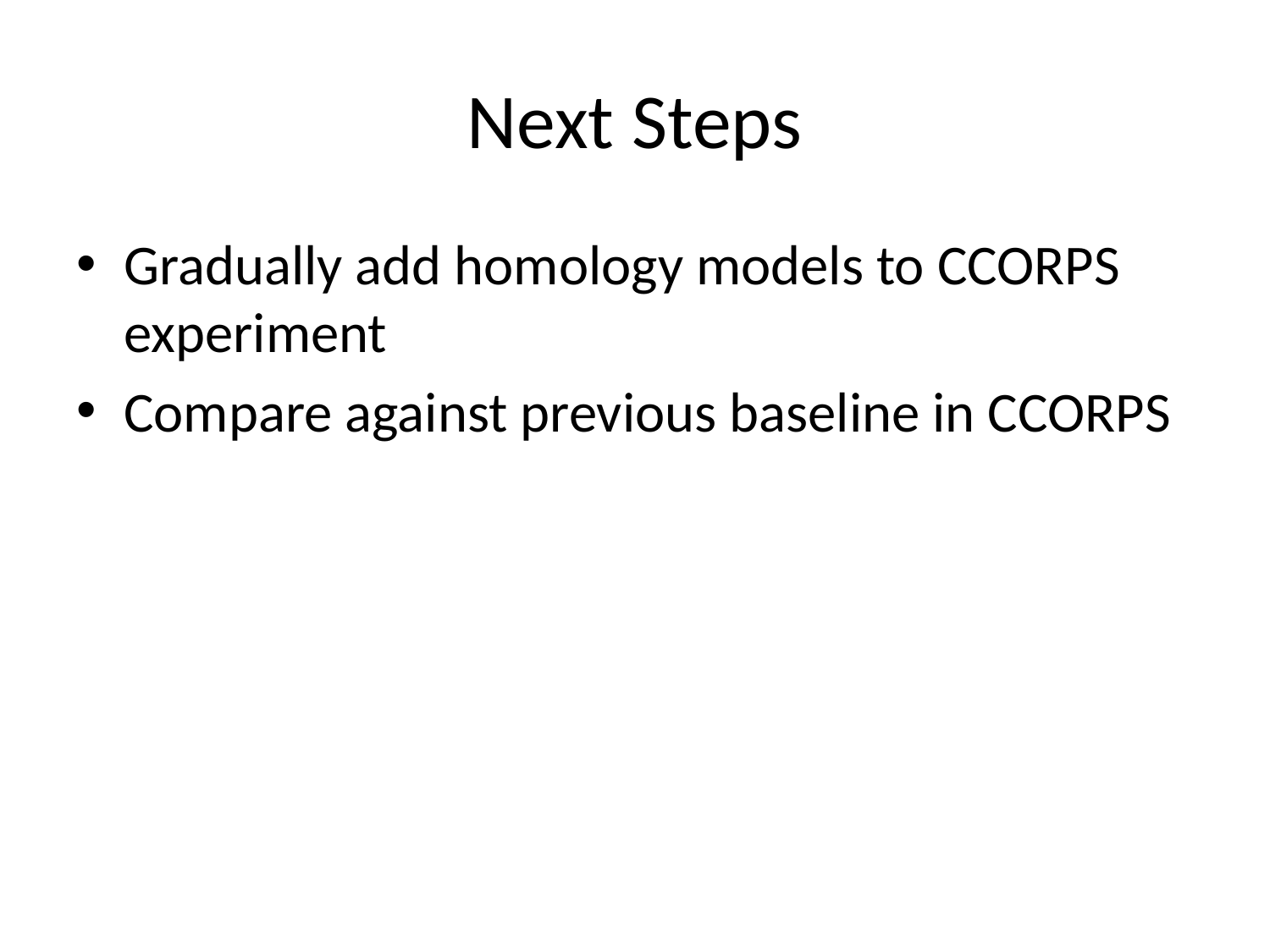

# Next Steps
Gradually add homology models to CCORPS experiment
Compare against previous baseline in CCORPS